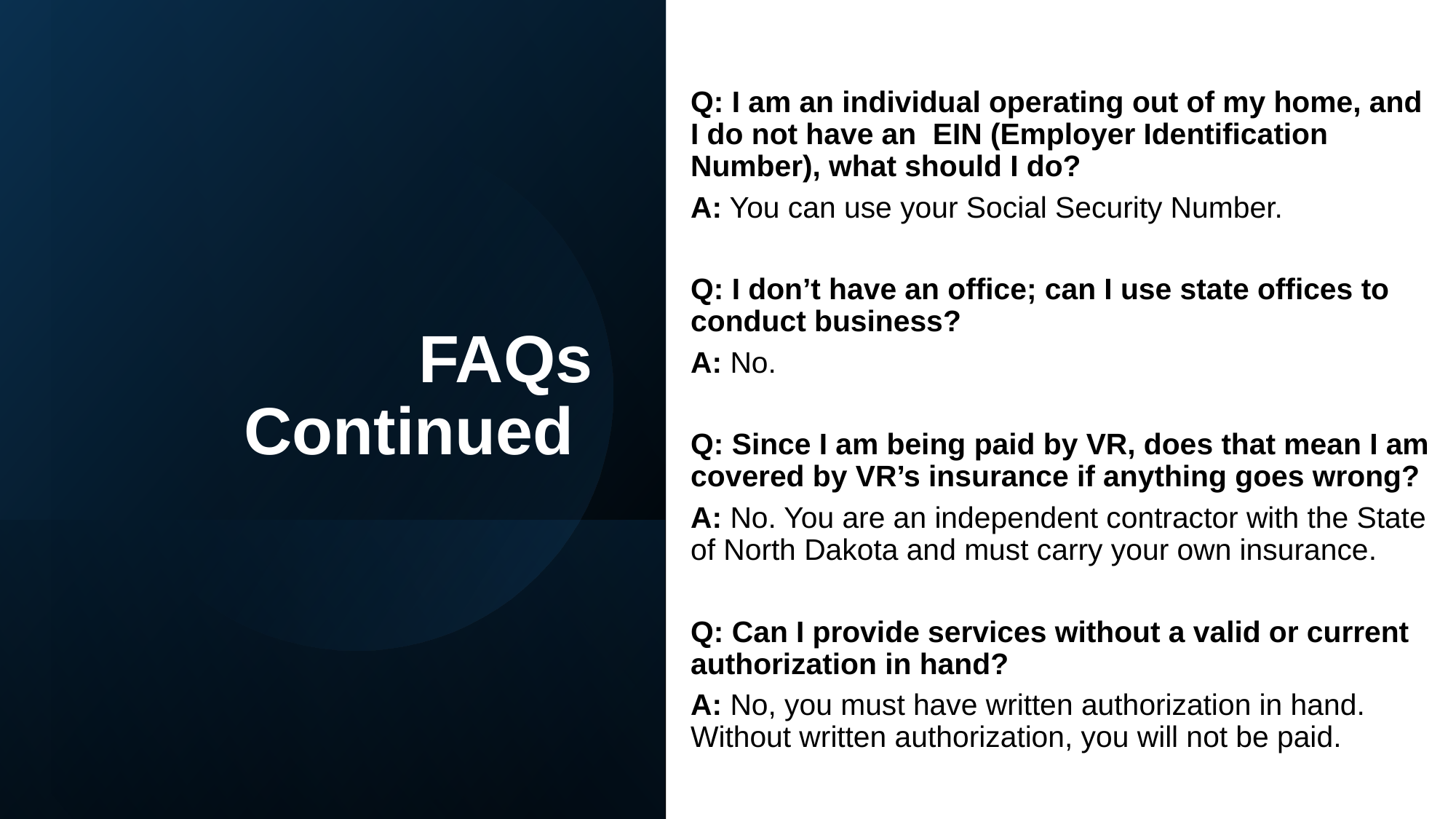

Q: I am an individual operating out of my home, and I do not have an  EIN (Employer Identification Number), what should I do?
A: You can use your Social Security Number.

Q: I don’t have an office; can I use state offices to conduct business?
A: No.

Q: Since I am being paid by VR, does that mean I am covered by VR’s insurance if anything goes wrong?
A: No. You are an independent contractor with the State of North Dakota and must carry your own insurance.

Q: Can I provide services without a valid or current authorization in hand?
A: No, you must have written authorization in hand. Without written authorization, you will not be paid.

# FAQs Continued